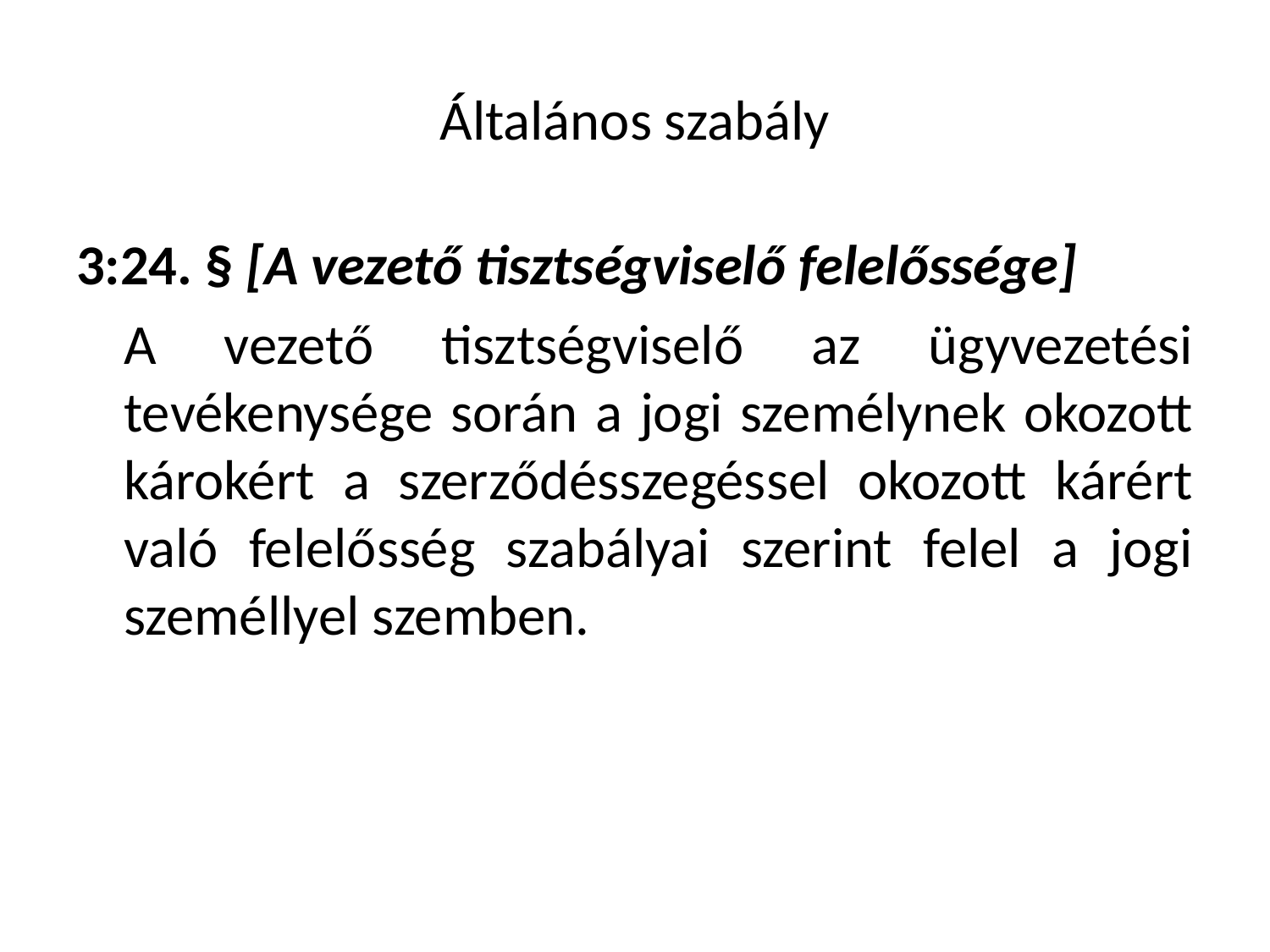

# Általános szabály
3:24. § [A vezető tisztségviselő felelőssége]
	A vezető tisztségviselő az ügyvezetési tevékenysége során a jogi személynek okozott károkért a szerződésszegéssel okozott kárért való felelősség szabályai szerint felel a jogi személlyel szemben.